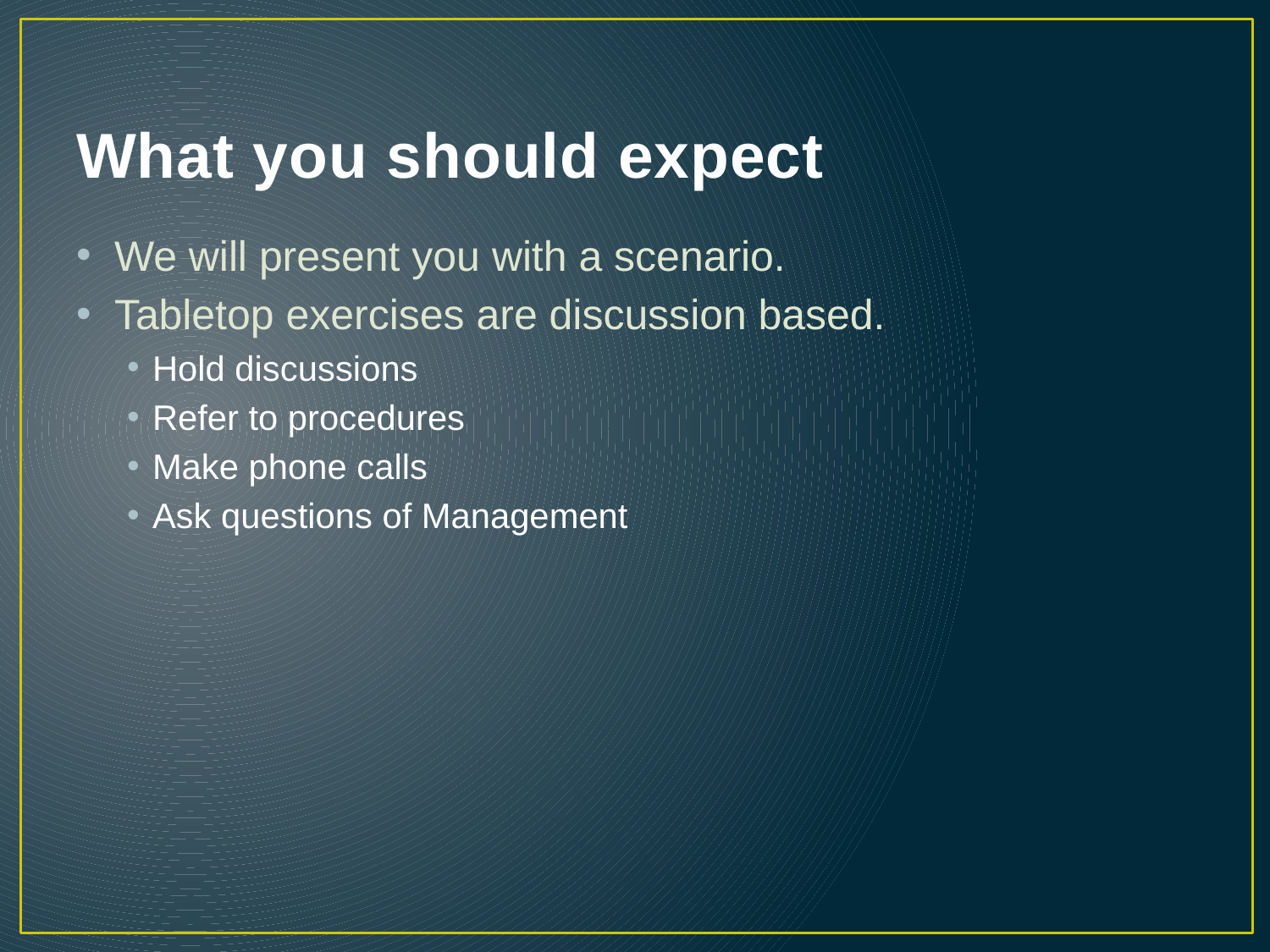

# What you should expect
We will present you with a scenario.
Tabletop exercises are discussion based.
Hold discussions
Refer to procedures
Make phone calls
Ask questions of Management